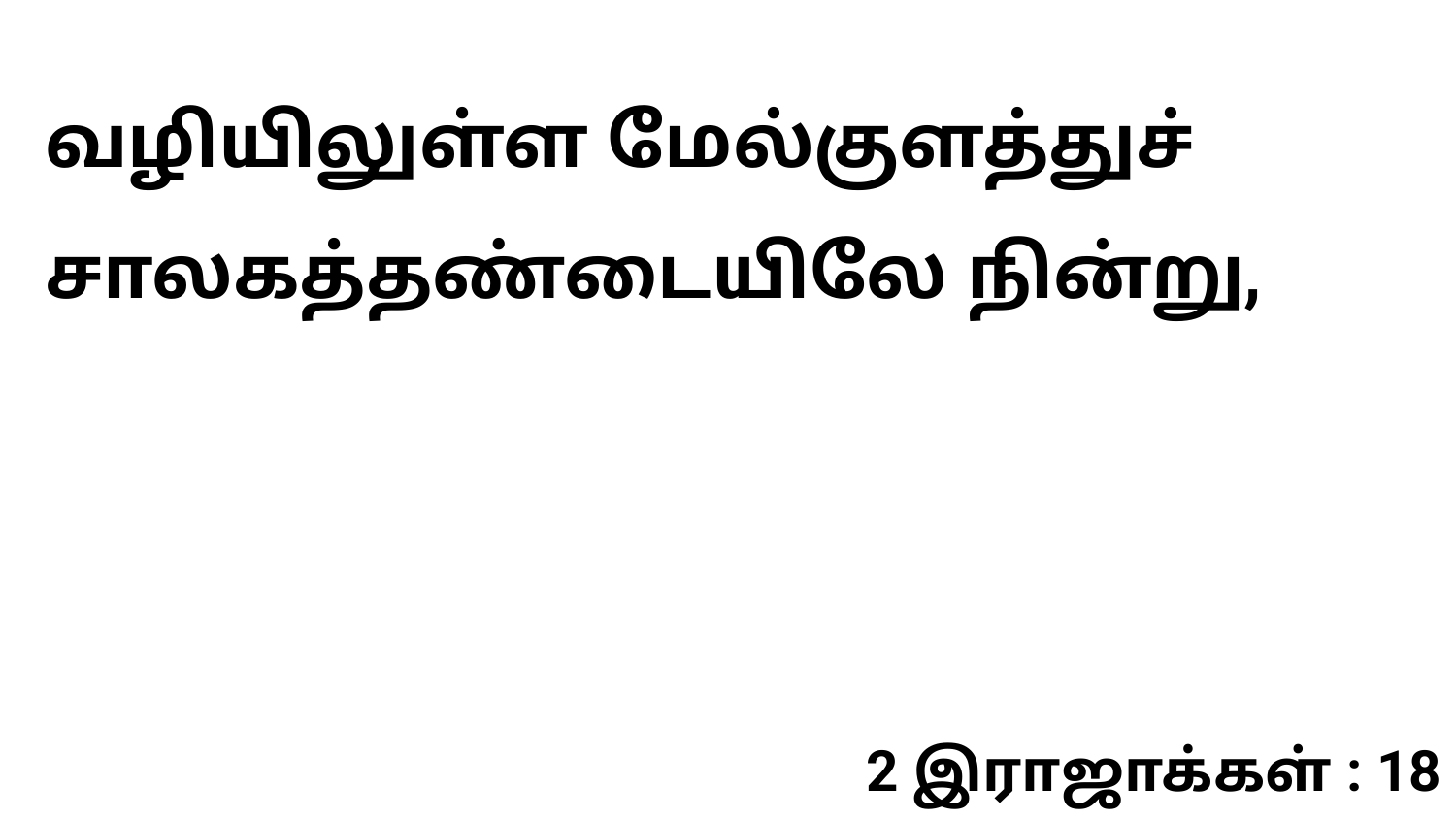

வழியிலுள்ள மேல்குளத்துச் சாலகத்தண்டையிலே நின்று,
2 இராஜாக்கள் : 18